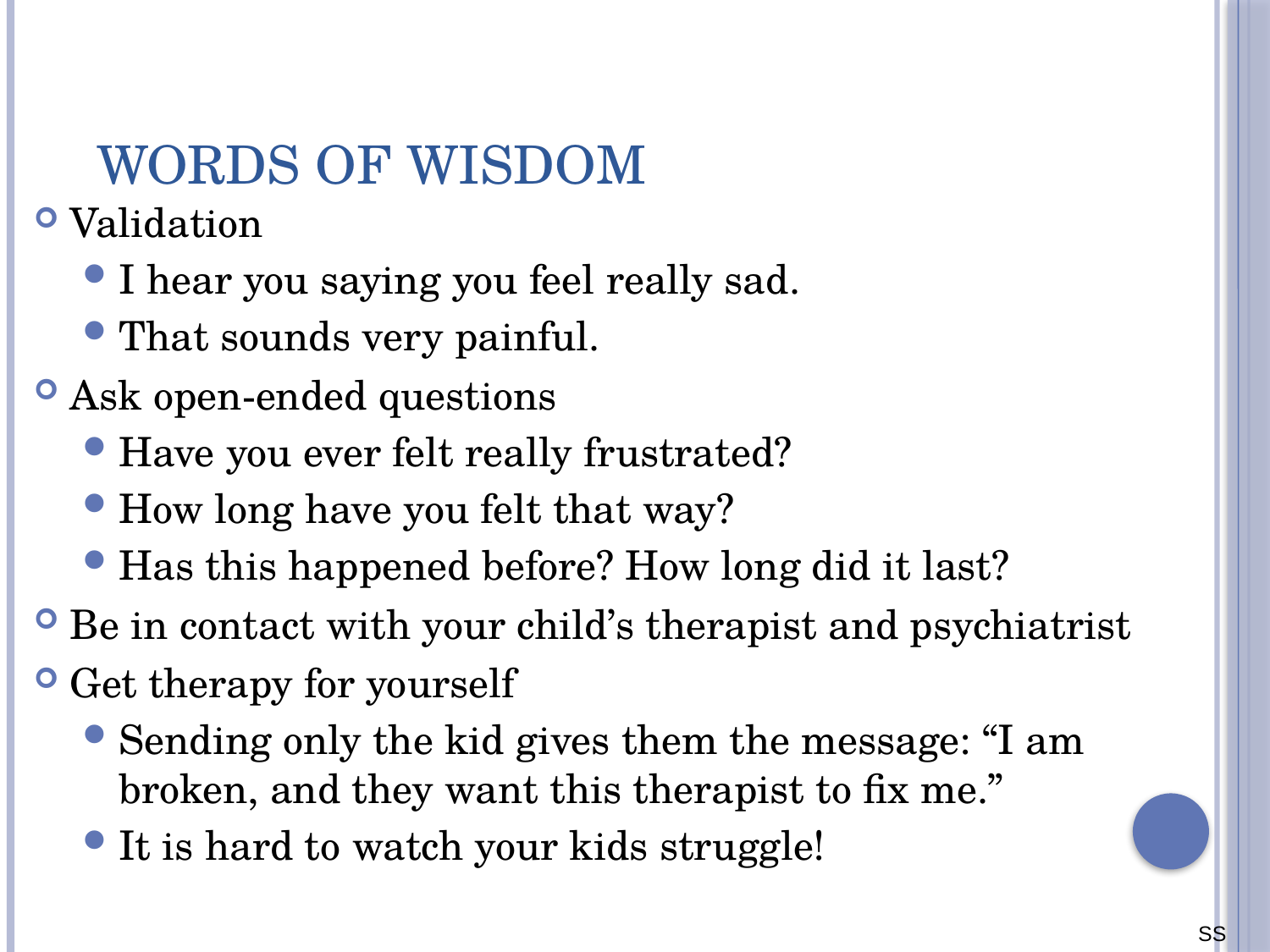

# Words of Wisdom
Validation
I hear you saying you feel really sad.
That sounds very painful.
Ask open-ended questions
Have you ever felt really frustrated?
How long have you felt that way?
Has this happened before? How long did it last?
Be in contact with your child’s therapist and psychiatrist
Get therapy for yourself
Sending only the kid gives them the message: “I am broken, and they want this therapist to fix me.”
It is hard to watch your kids struggle!

SS